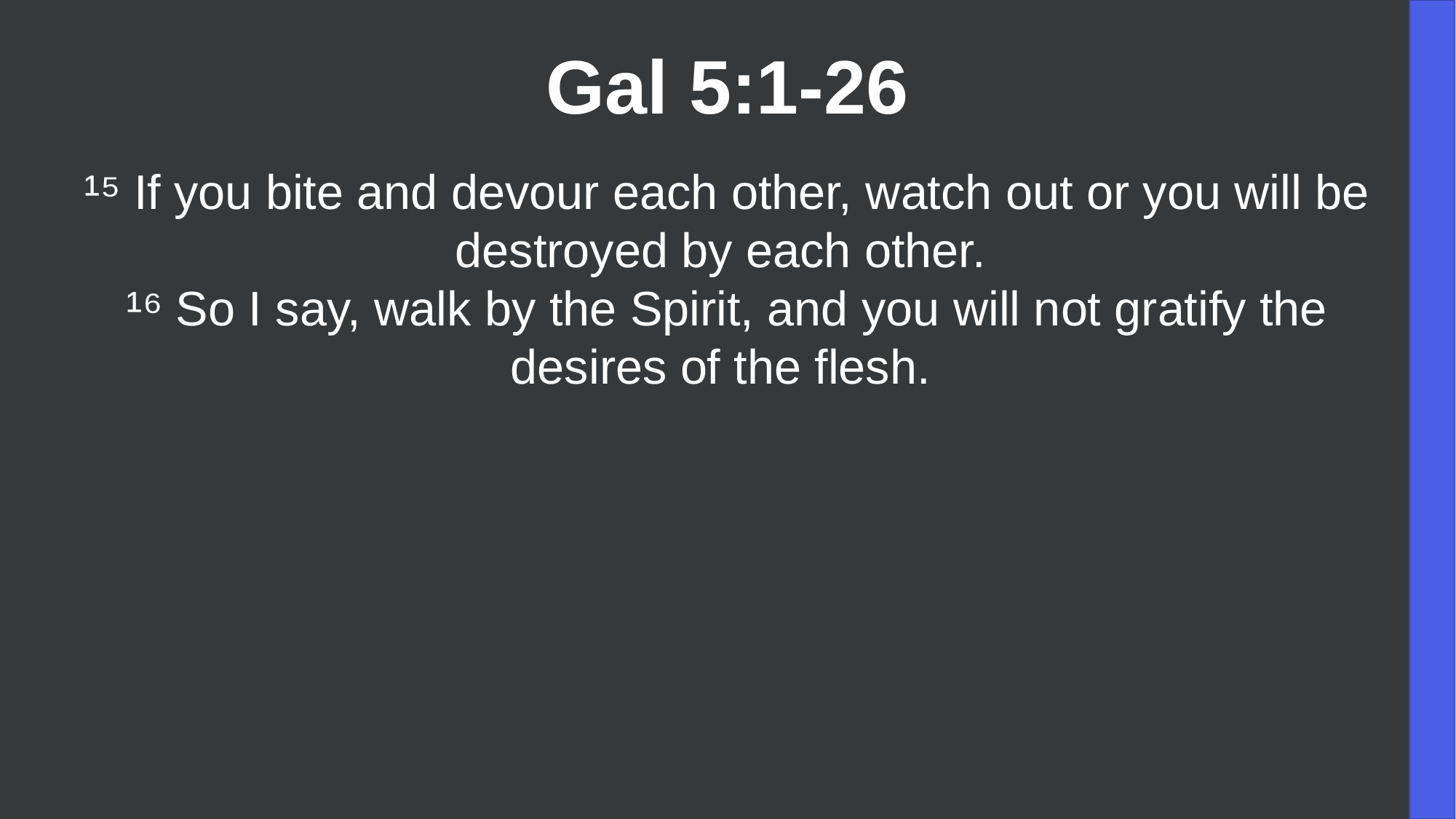

Gal 5:1-26
¹⁵ If you bite and devour each other, watch out or you will be destroyed by each other.
¹⁶ So I say, walk by the Spirit, and you will not gratify the desires of the flesh.